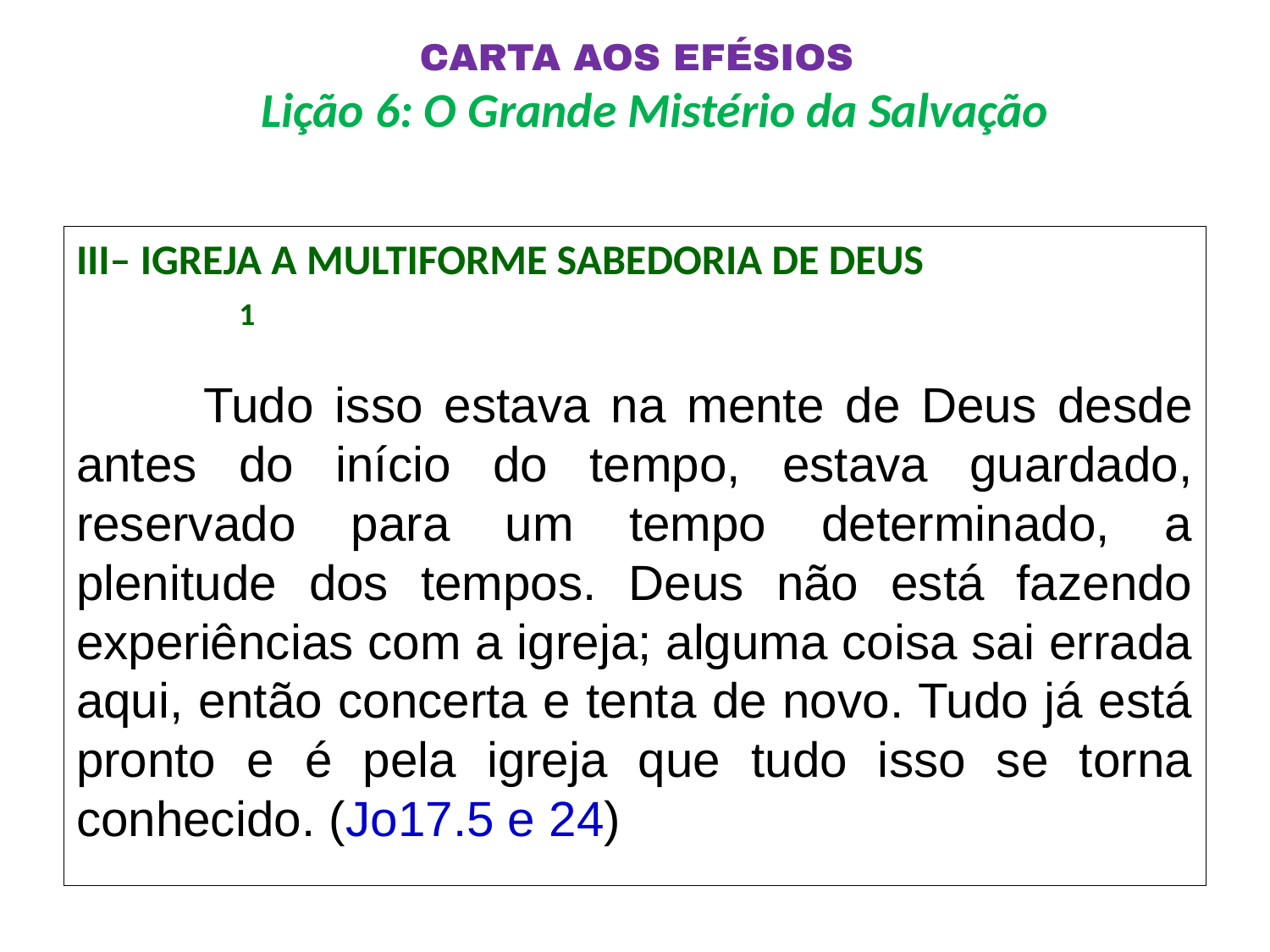

# CARTA AOS EFÉSIOS Lição 6: O Grande Mistério da Salvação
III– Igreja a multiforme sabedoria de Deus			     1

	Tudo isso estava na mente de Deus desde antes do início do tempo, estava guardado, reservado para um tempo determinado, a plenitude dos tempos. Deus não está fazendo experiências com a igreja; alguma coisa sai errada aqui, então concerta e tenta de novo. Tudo já está pronto e é pela igreja que tudo isso se torna conhecido. (Jo17.5 e 24)